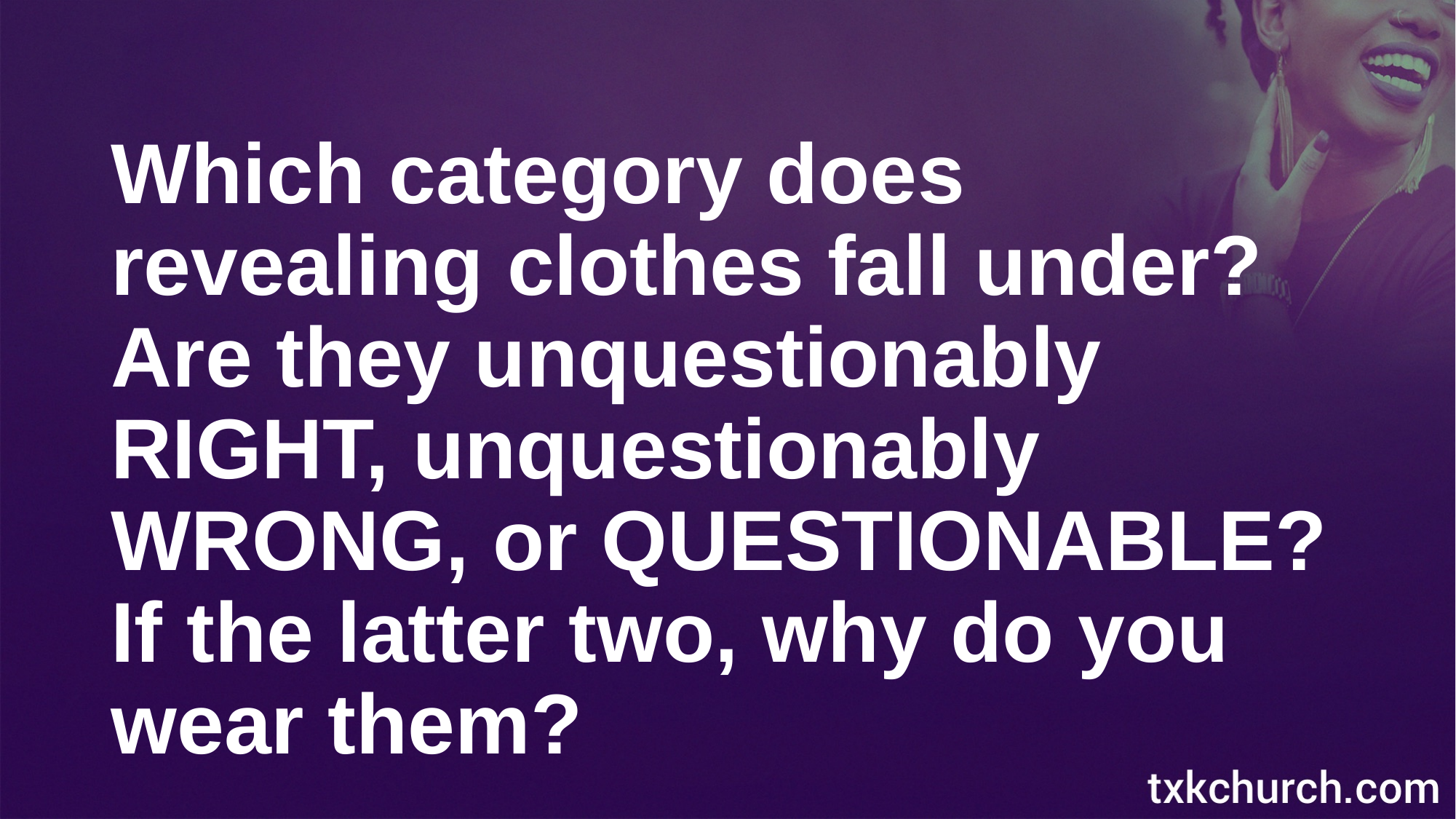

Which category does revealing clothes fall under? Are they unquestionably RIGHT, unquestionably WRONG, or QUESTIONABLE? If the latter two, why do you wear them?